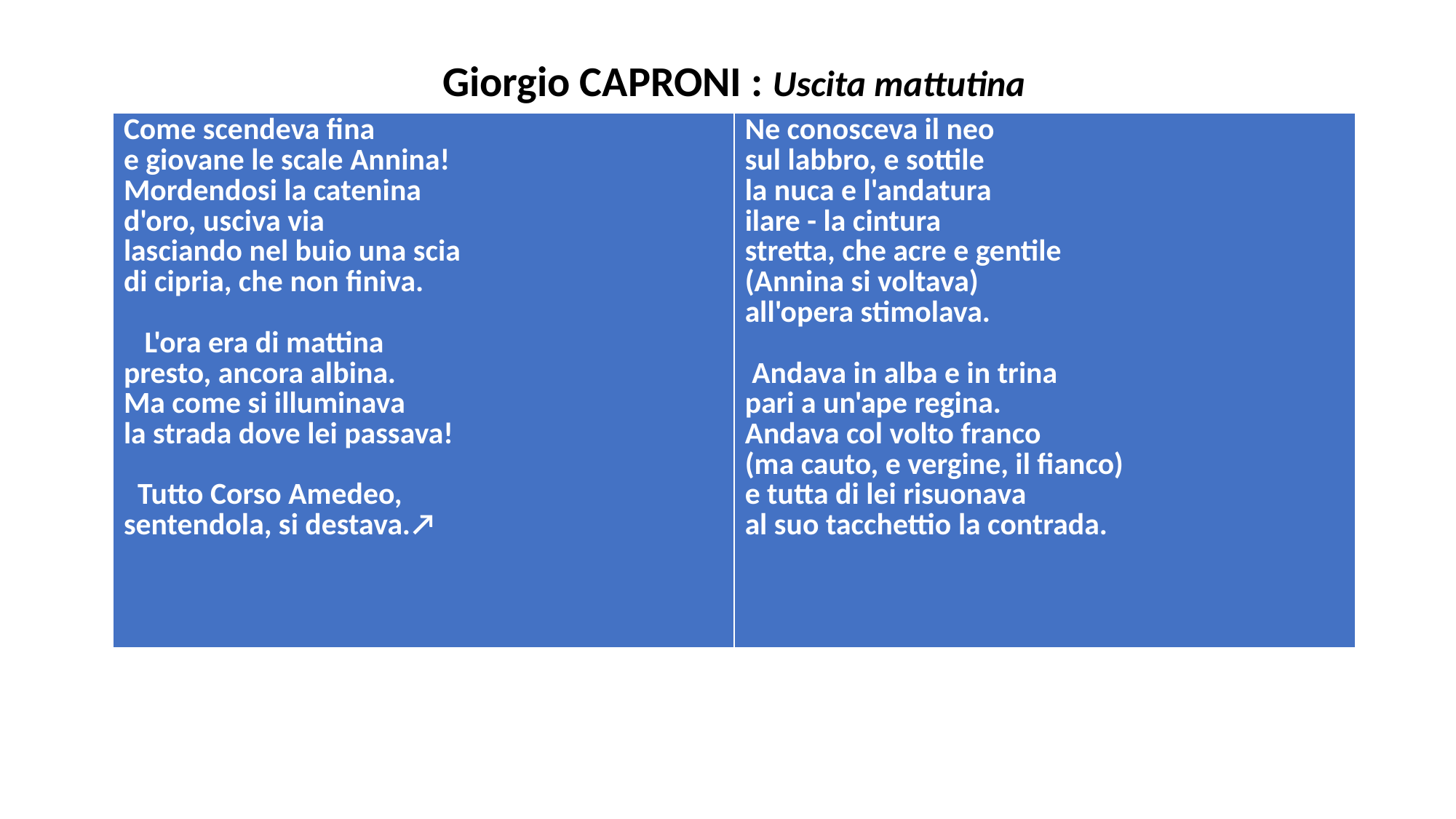

# Giorgio CAPRONI : Uscita mattutina
| Come scendeva fina e giovane le scale Annina! Mordendosi la catenina d'oro, usciva via lasciando nel buio una scia di cipria, che non finiva.      L'ora era di mattina presto, ancora albina. Ma come si illuminava la strada dove lei passava!     Tutto Corso Amedeo, sentendola, si destava.↗ | Ne conosceva il neo sul labbro, e sottile la nuca e l'andatura ilare - la cintura stretta, che acre e gentile (Annina si voltava) all'opera stimolava.    Andava in alba e in trina pari a un'ape regina. Andava col volto franco (ma cauto, e vergine, il fianco) e tutta di lei risuonava al suo tacchettio la contrada. |
| --- | --- |